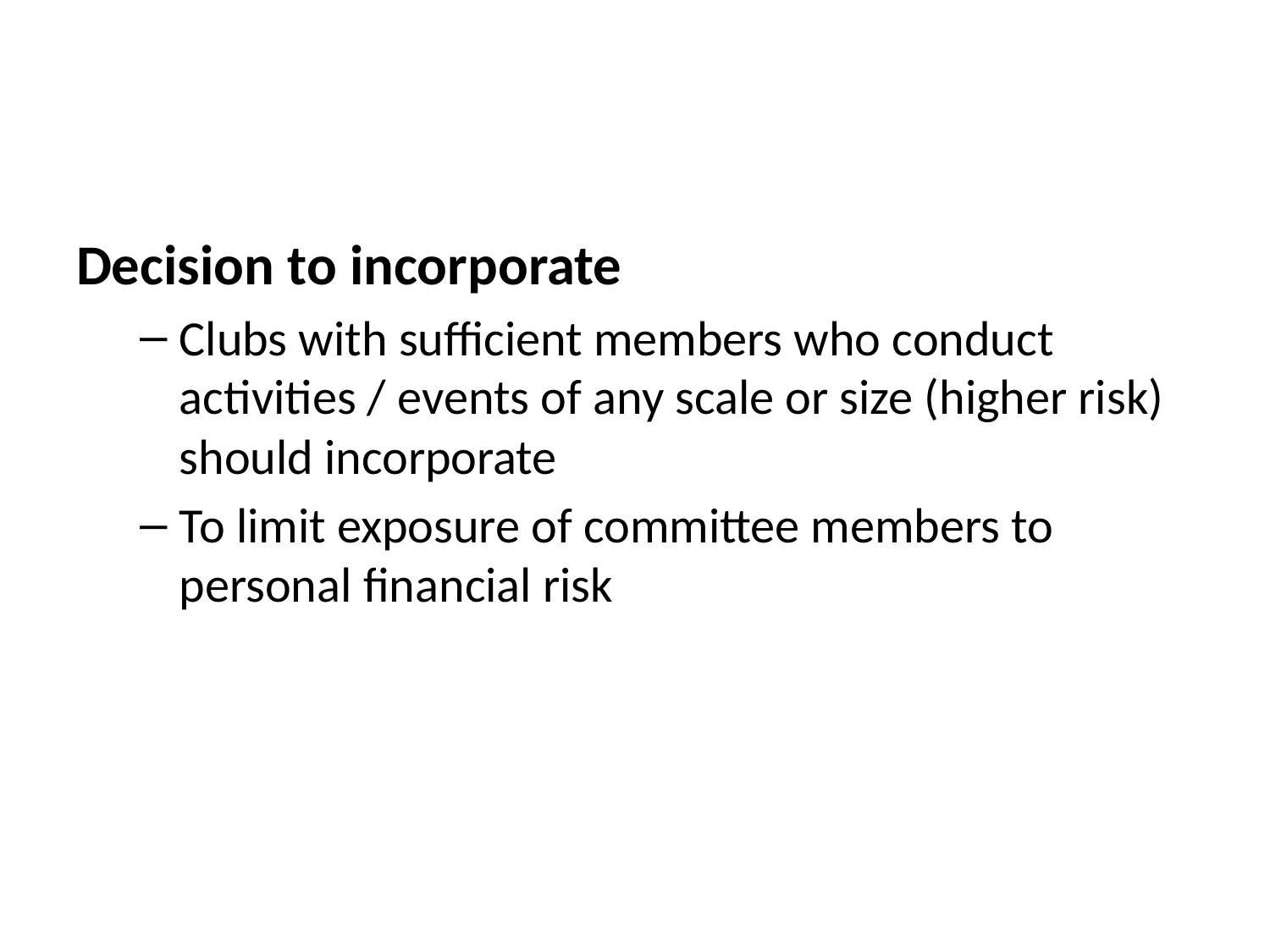

#
Decision to incorporate
Clubs with sufficient members who conduct activities / events of any scale or size (higher risk) should incorporate
To limit exposure of committee members to personal financial risk